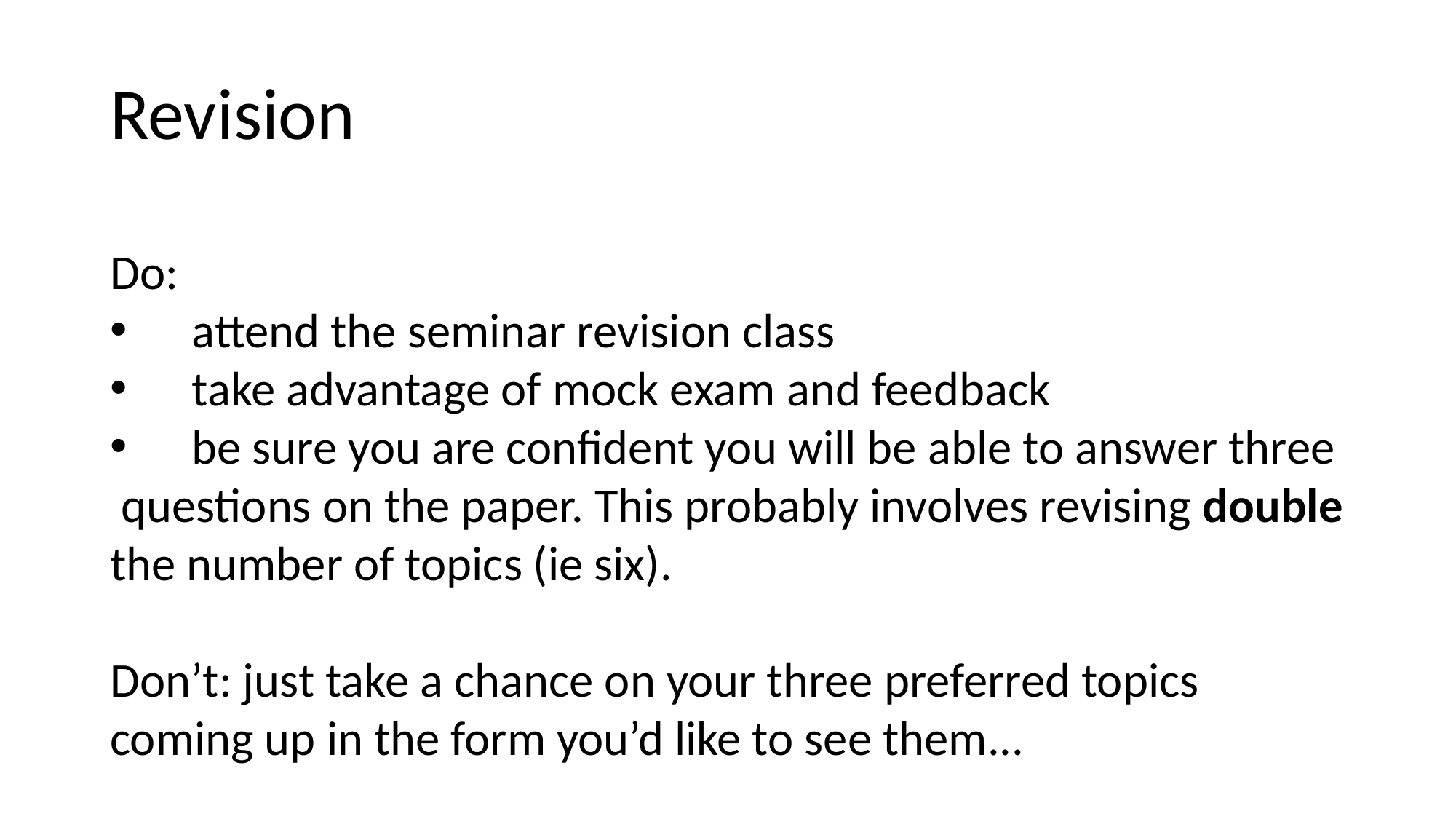

Revision

Do:
attend the seminar revision class
take advantage of mock exam and feedback
be sure you are confident you will be able to answer three
 questions on the paper. This probably involves revising double the number of topics (ie six).

Don’t: just take a chance on your three preferred topics coming up in the form you’d like to see them...